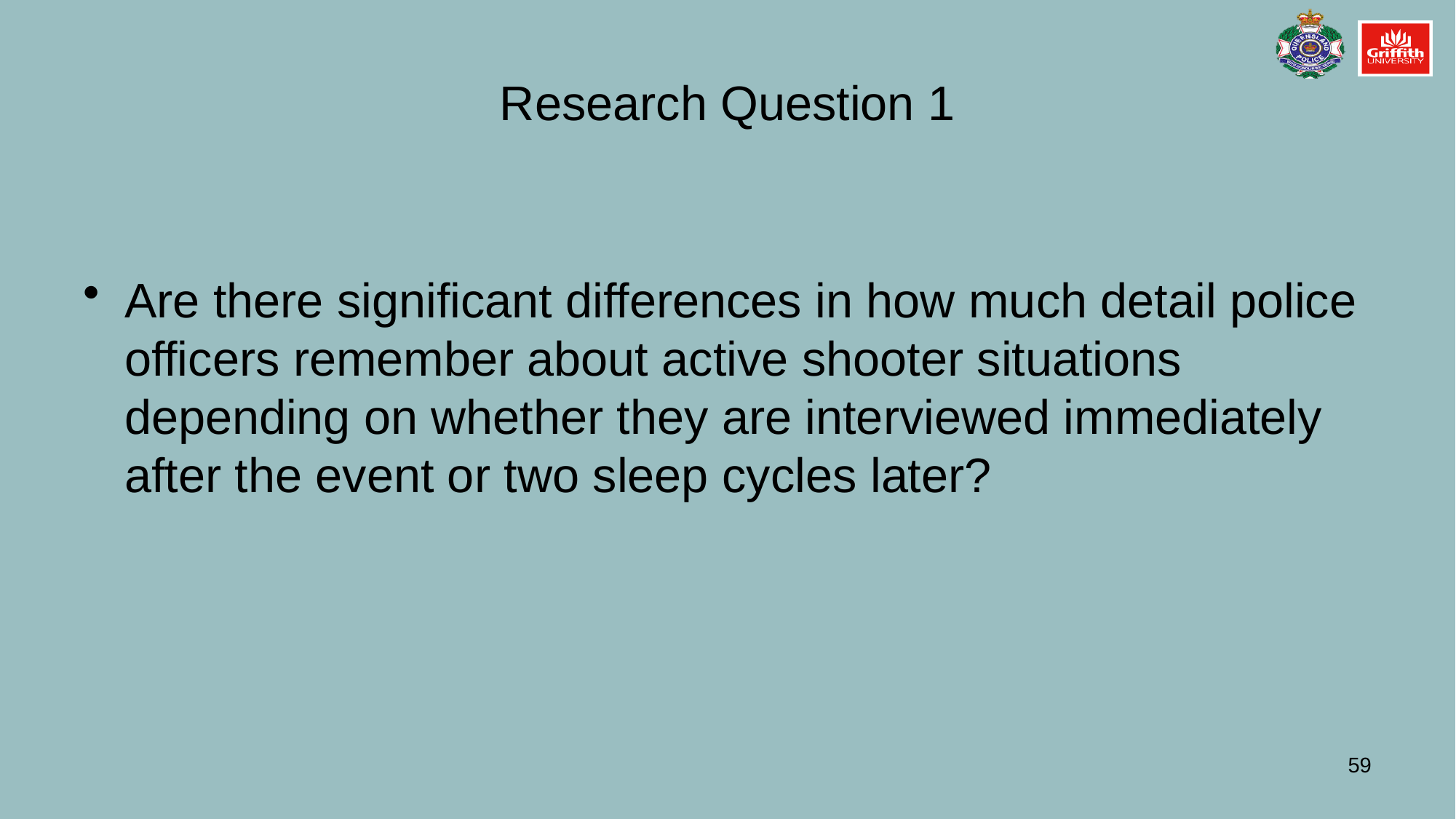

# Research Question 1
Are there significant differences in how much detail police officers remember about active shooter situations depending on whether they are interviewed immediately after the event or two sleep cycles later?

59